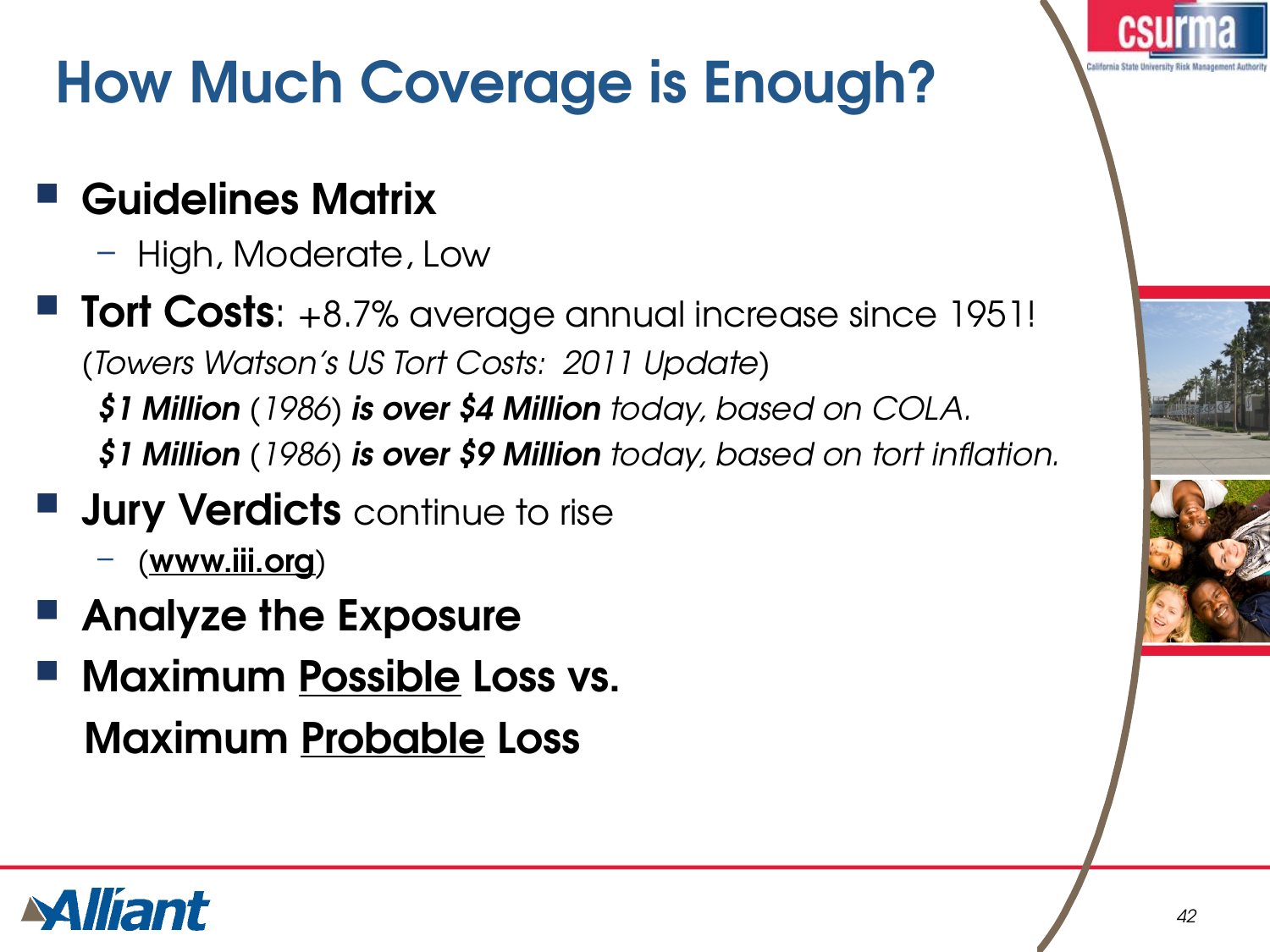

# How Much Coverage is Enough?
Guidelines Matrix
High, Moderate, Low
Tort Costs: +8.7% average annual increase since 1951! (Towers Watson’s US Tort Costs:  2011 Update)
$1 Million (1986) is over $4 Million today, based on COLA.
$1 Million (1986) is over $9 Million today, based on tort inflation.
Jury Verdicts continue to rise
(www.iii.org)
Analyze the Exposure
Maximum Possible Loss vs.
     Maximum Probable Loss

42